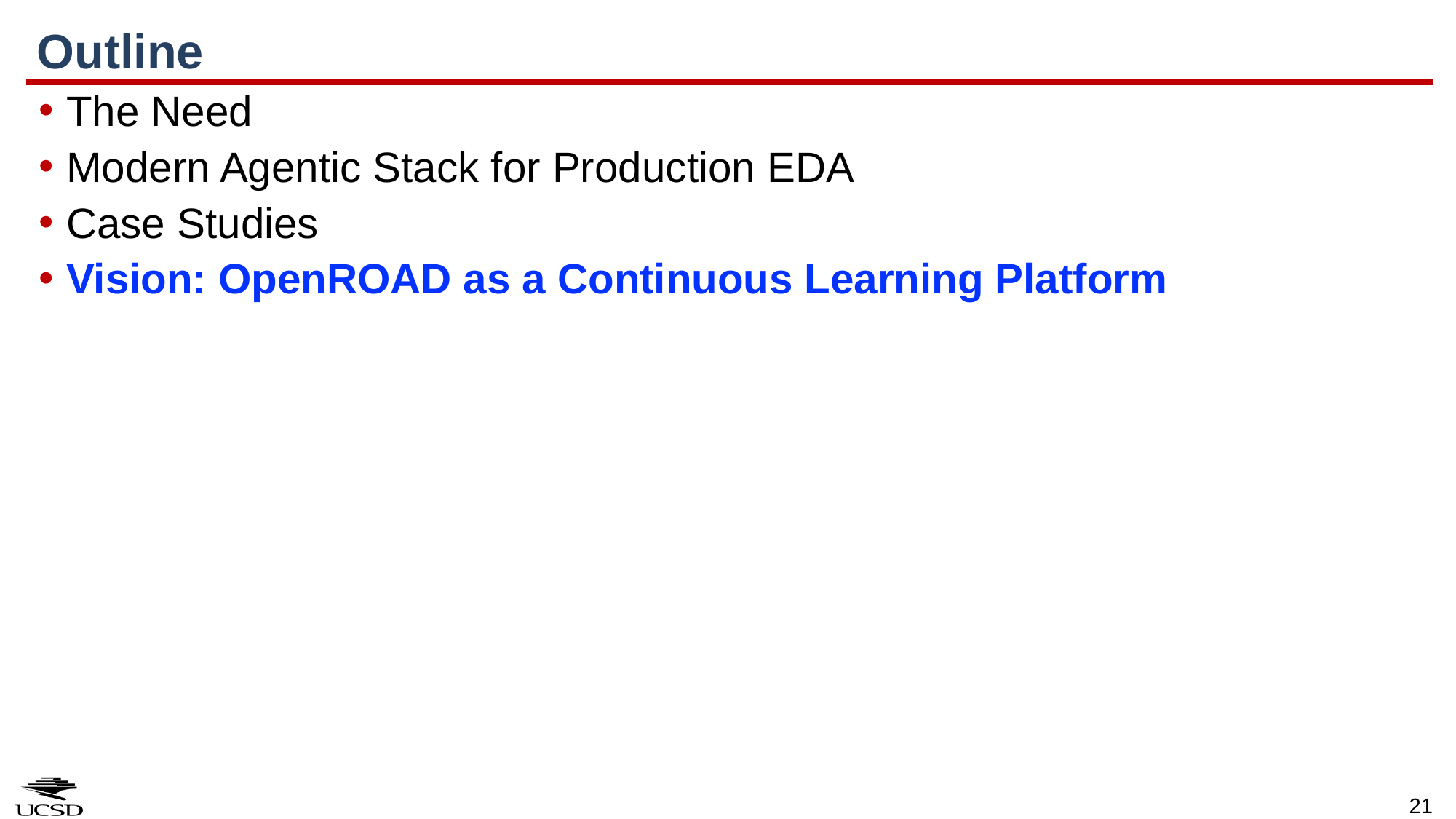

# Outline
The Need
Modern Agentic Stack for Production EDA
Case Studies
Vision: OpenROAD as a Continuous Learning Platform